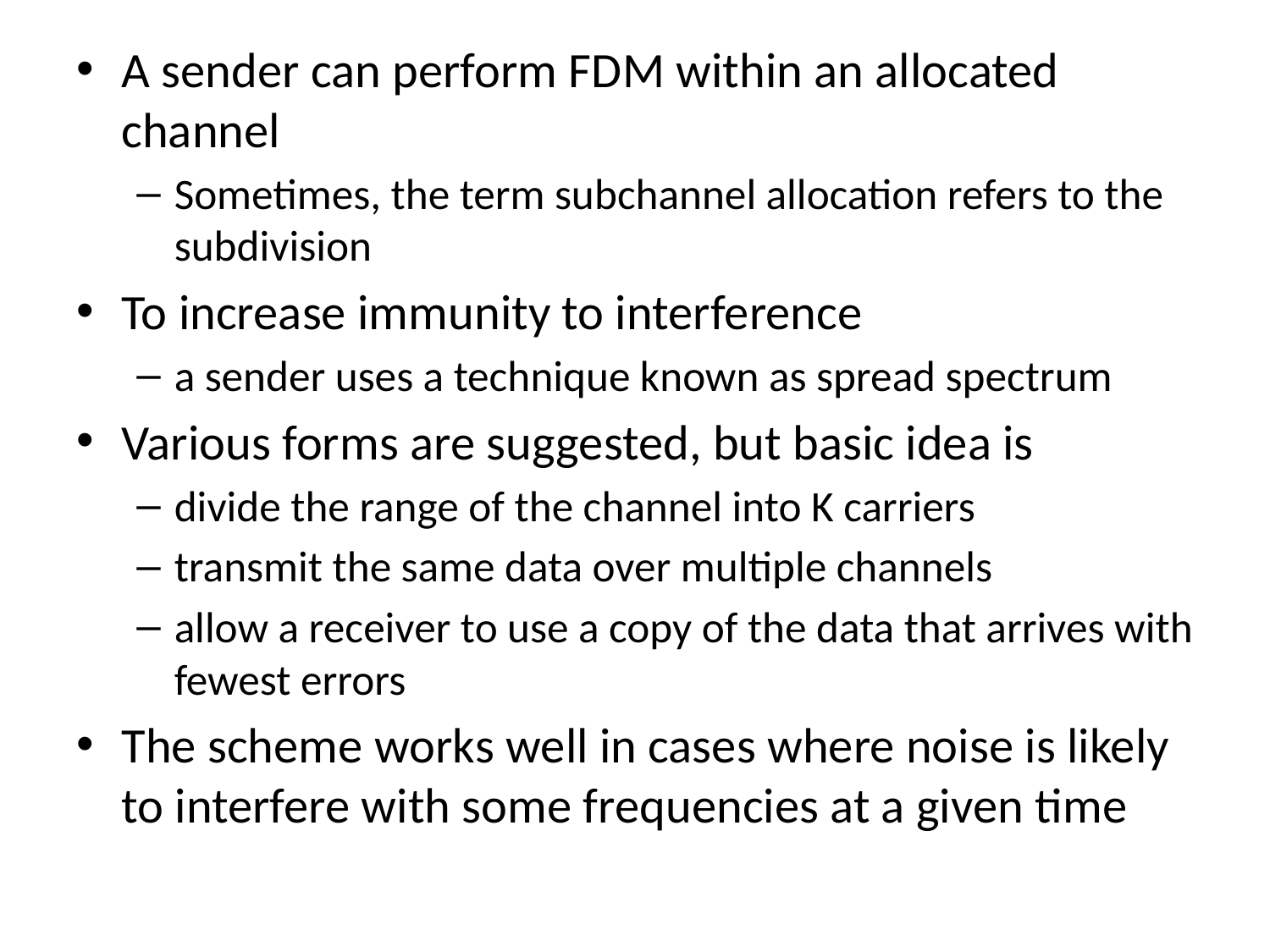

A sender can perform FDM within an allocated channel
Sometimes, the term subchannel allocation refers to the subdivision
To increase immunity to interference
a sender uses a technique known as spread spectrum
Various forms are suggested, but basic idea is
divide the range of the channel into K carriers
transmit the same data over multiple channels
allow a receiver to use a copy of the data that arrives with fewest errors
The scheme works well in cases where noise is likely to interfere with some frequencies at a given time